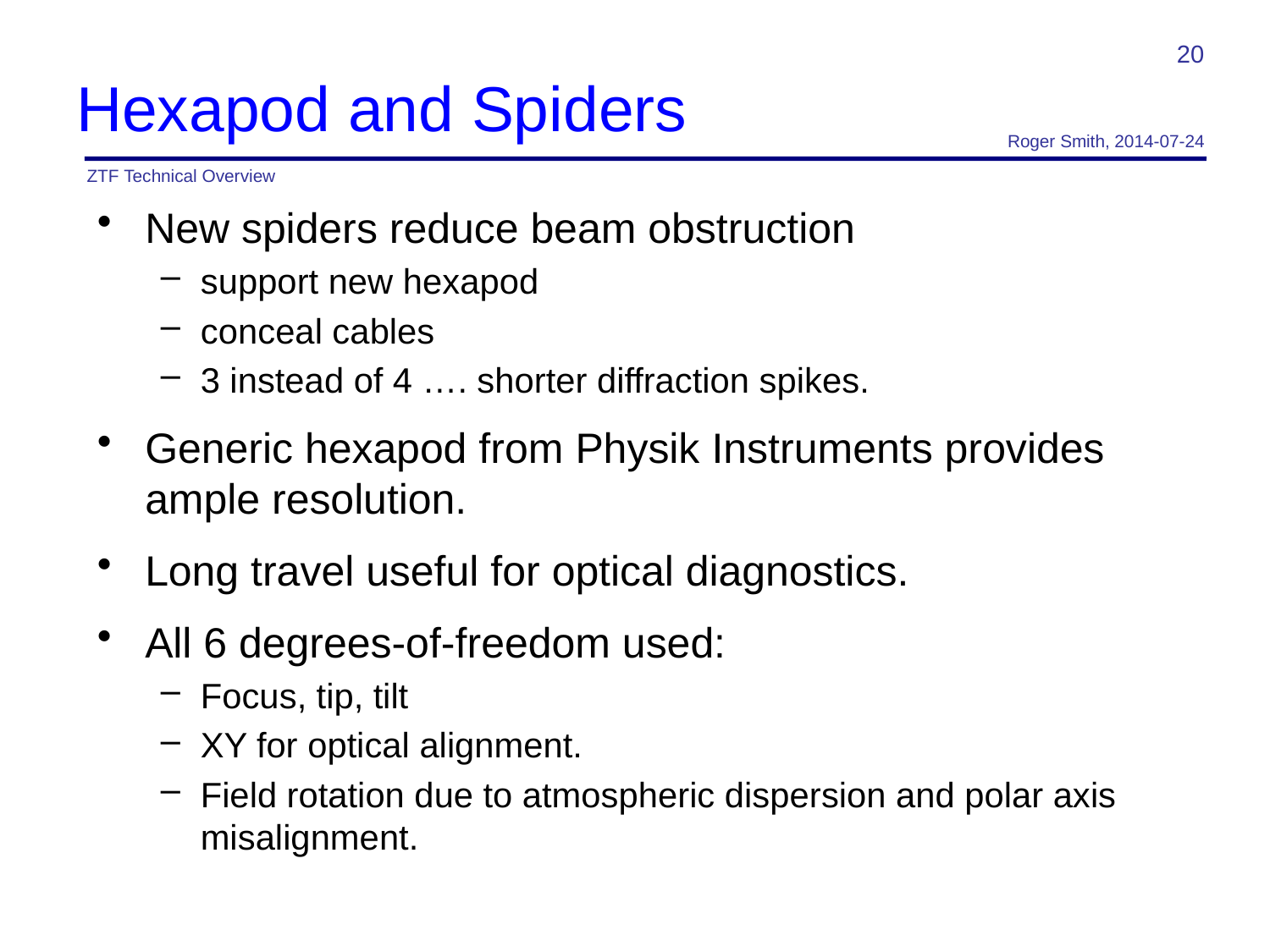

20
# Hexapod and Spiders
Roger Smith, 2014-07-24
ZTF Technical Overview
New spiders reduce beam obstruction
support new hexapod
conceal cables
3 instead of 4 …. shorter diffraction spikes.
Generic hexapod from Physik Instruments provides ample resolution.
Long travel useful for optical diagnostics.
All 6 degrees-of-freedom used:
Focus, tip, tilt
XY for optical alignment.
Field rotation due to atmospheric dispersion and polar axis misalignment.